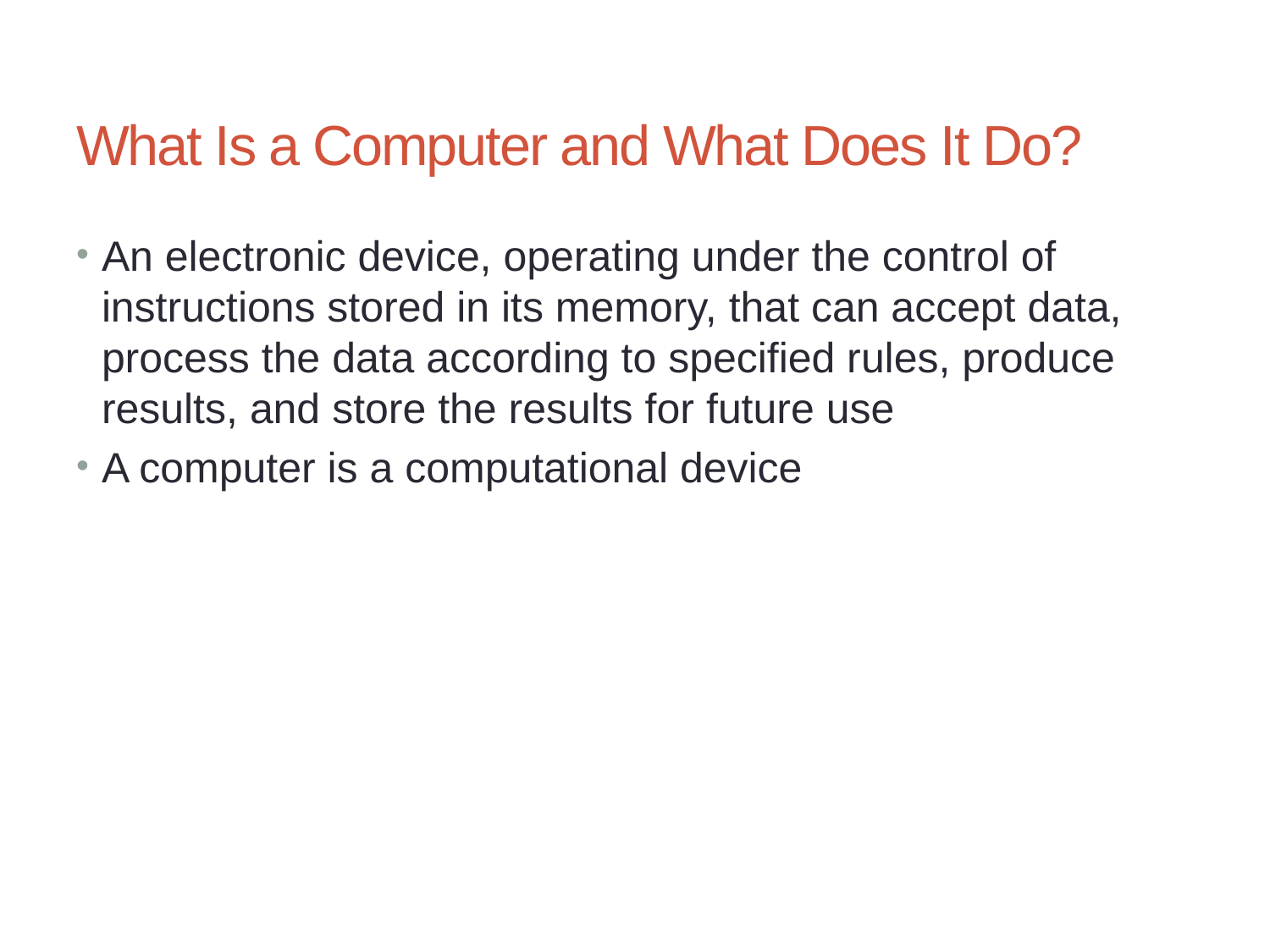

# What Is a Computer and What Does It Do?
An electronic device, operating under the control of instructions stored in its memory, that can accept data, process the data according to specified rules, produce results, and store the results for future use
A computer is a computational device
8
Chapter 1: Integrating Educational Technology into the Curriculum